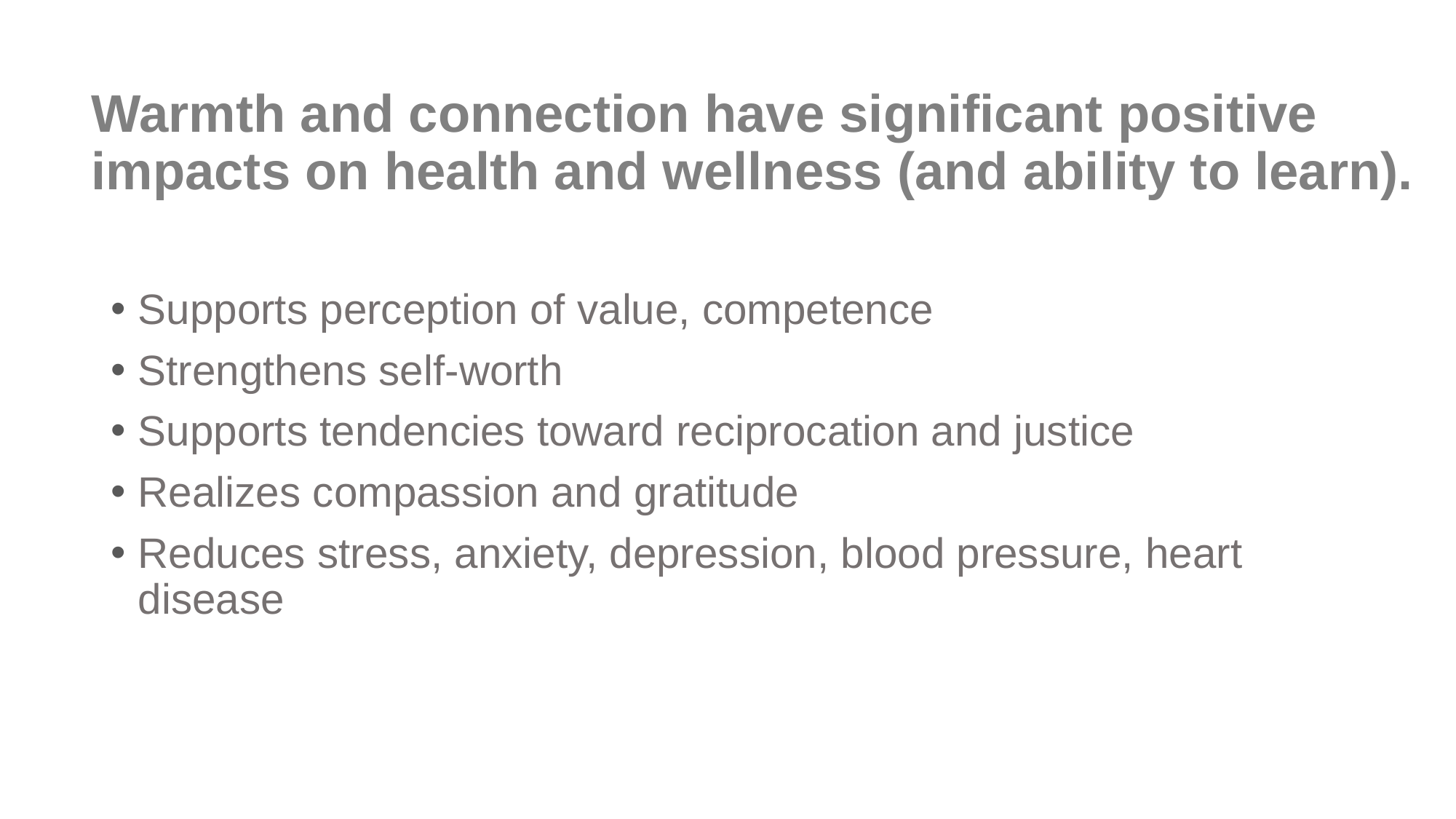

# Warmth and connection have significant positive impacts on health and wellness (and ability to learn).
Supports perception of value, competence
Strengthens self-worth
Supports tendencies toward reciprocation and justice
Realizes compassion and gratitude
Reduces stress, anxiety, depression, blood pressure, heart disease